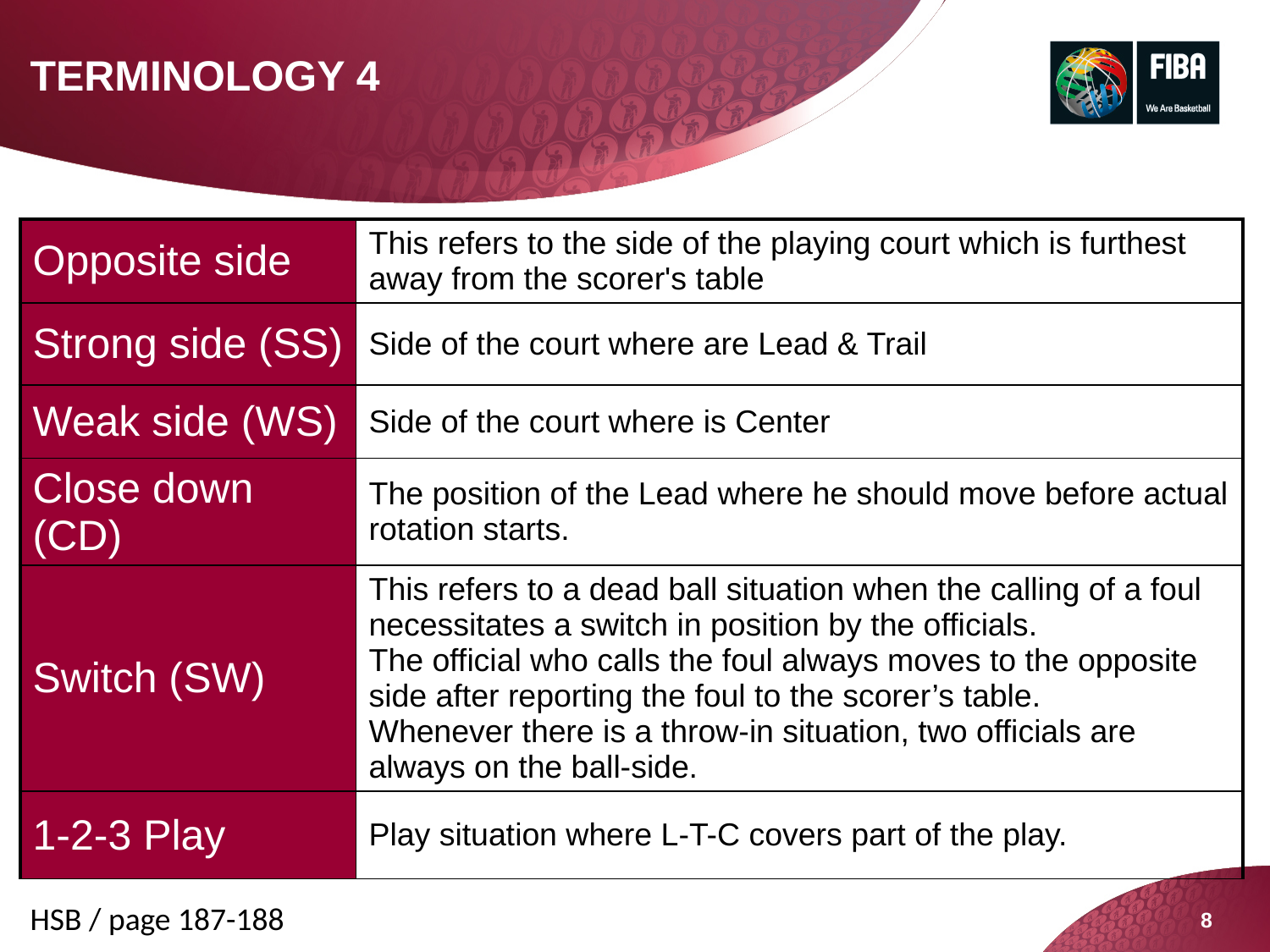

TERMINOLOGY 4
| Opposite side | This refers to the side of the playing court which is furthest away from the scorer's table |
| --- | --- |
| Strong side (SS) | Side of the court where are Lead & Trail |
| Weak side (WS) | Side of the court where is Center |
| Close down (CD) | The position of the Lead where he should move before actual rotation starts. |
| Switch (SW) | This refers to a dead ball situation when the calling of a foul necessitates a switch in position by the officials. The official who calls the foul always moves to the opposite side after reporting the foul to the scorer’s table. Whenever there is a throw-in situation, two officials are always on the ball-side. |
| 1-2-3 Play | Play situation where L-T-C covers part of the play. |
HSB / page 187-188